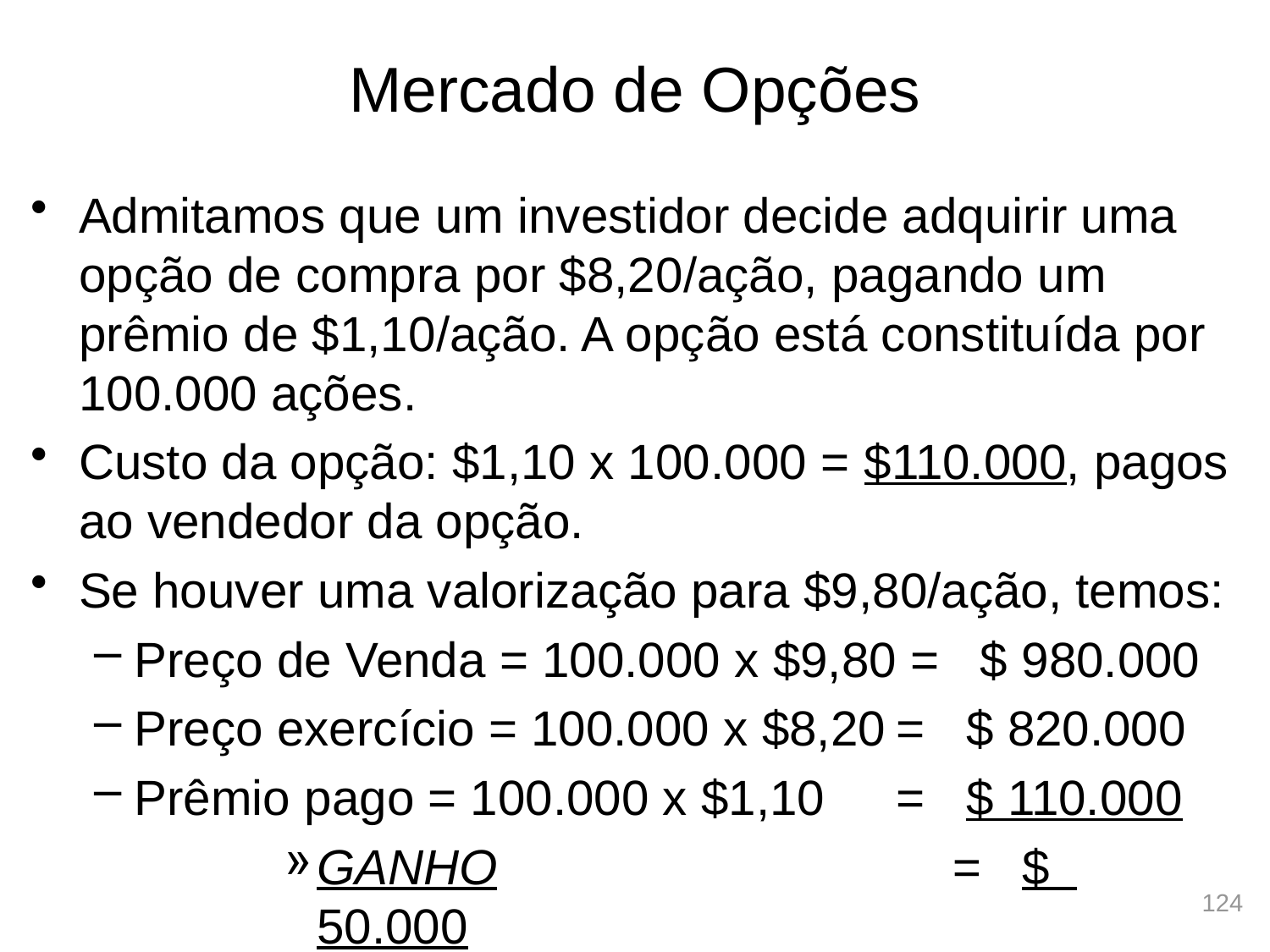

# Mercado de Opções
Admitamos que um investidor decide adquirir uma opção de compra por $8,20/ação, pagando um prêmio de $1,10/ação. A opção está constituída por 100.000 ações.
Custo da opção: $1,10 x 100.000 = $110.000, pagos ao vendedor da opção.
Se houver uma valorização para $9,80/ação, temos:
Preço de Venda = 100.000 x $9,80 =   $ 980.000
Preço exercício = 100.000 x $8,20	=   $ 820.000
Prêmio pago = 100.000 x $1,10 	=   $ 110.000
GANHO				=   $   50.000
124